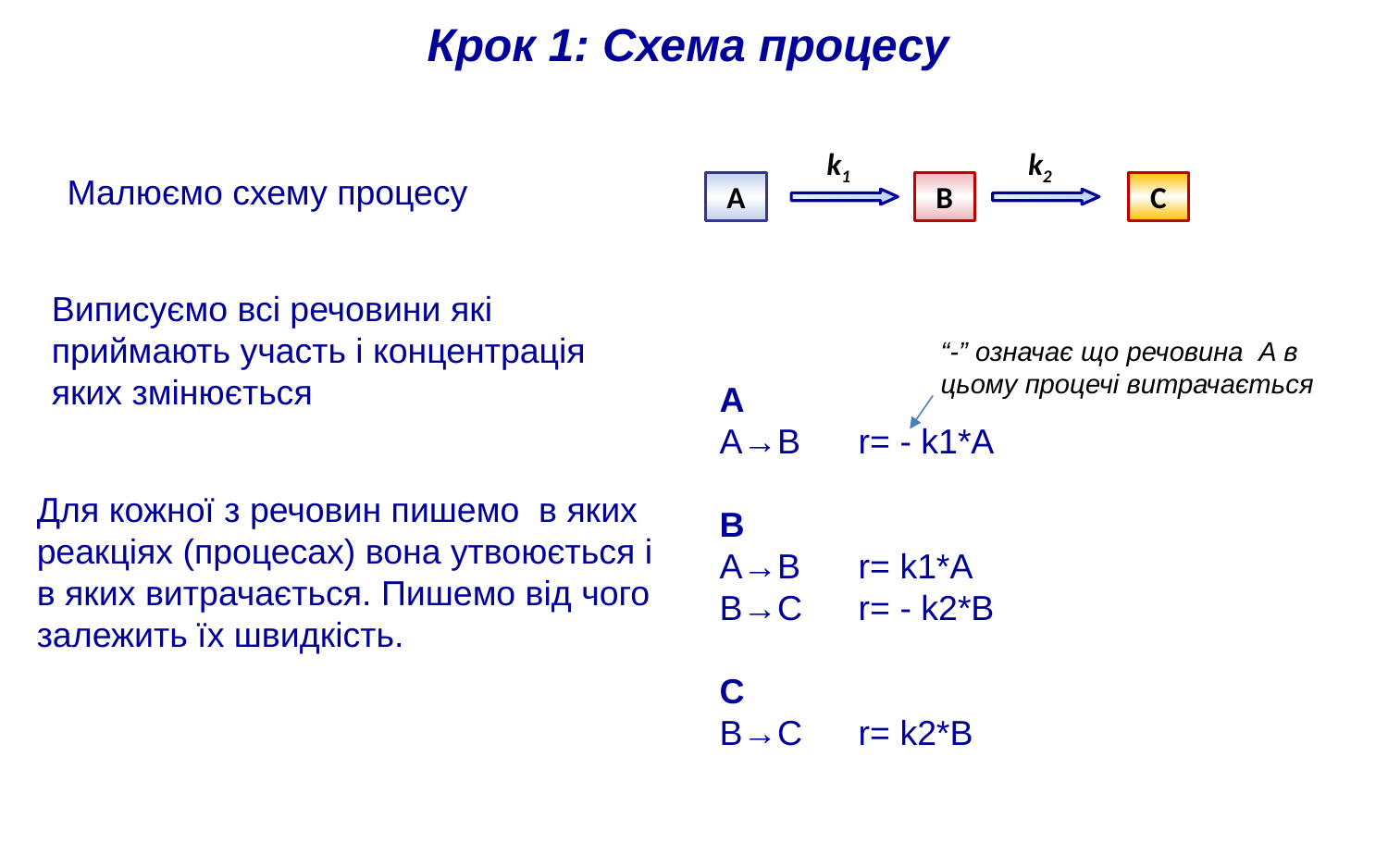

Крок 1: Схема процесу
k1
k2

С
A
B
Малюємо схему процесу
Виписуємо всі речовини які приймають участь і концентрація яких змінюється
“-” означає що речовина  A в цьому процечі витрачається
A
A→B	r= - k1*A

B
A→B	r= k1*A
B→C	r= - k2*B

C
B→C	r= k2*B

Для кожної з речовин пишемо  в яких реакціях (процесах) вона утвоюється і в яких витрачається. Пишемо від чого залежить їх швидкість.